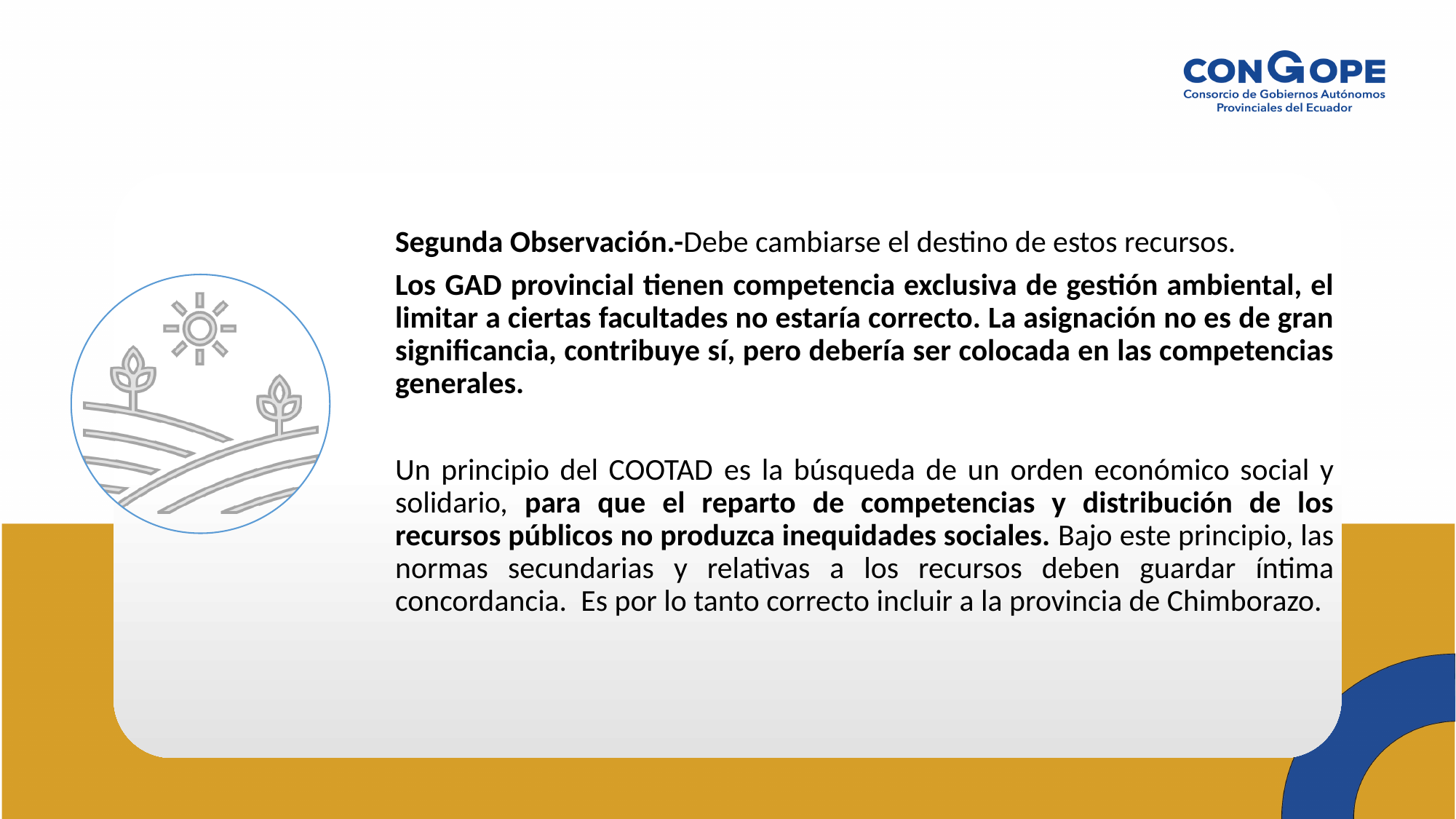

Segunda Observación.-Debe cambiarse el destino de estos recursos.
Los GAD provincial tienen competencia exclusiva de gestión ambiental, el limitar a ciertas facultades no estaría correcto. La asignación no es de gran significancia, contribuye sí, pero debería ser colocada en las competencias generales.

Un principio del COOTAD es la búsqueda de un orden económico social y solidario, para que el reparto de competencias y distribución de los recursos públicos no produzca inequidades sociales. Bajo este principio, las normas secundarias y relativas a los recursos deben guardar íntima concordancia.  Es por lo tanto correcto incluir a la provincia de Chimborazo.